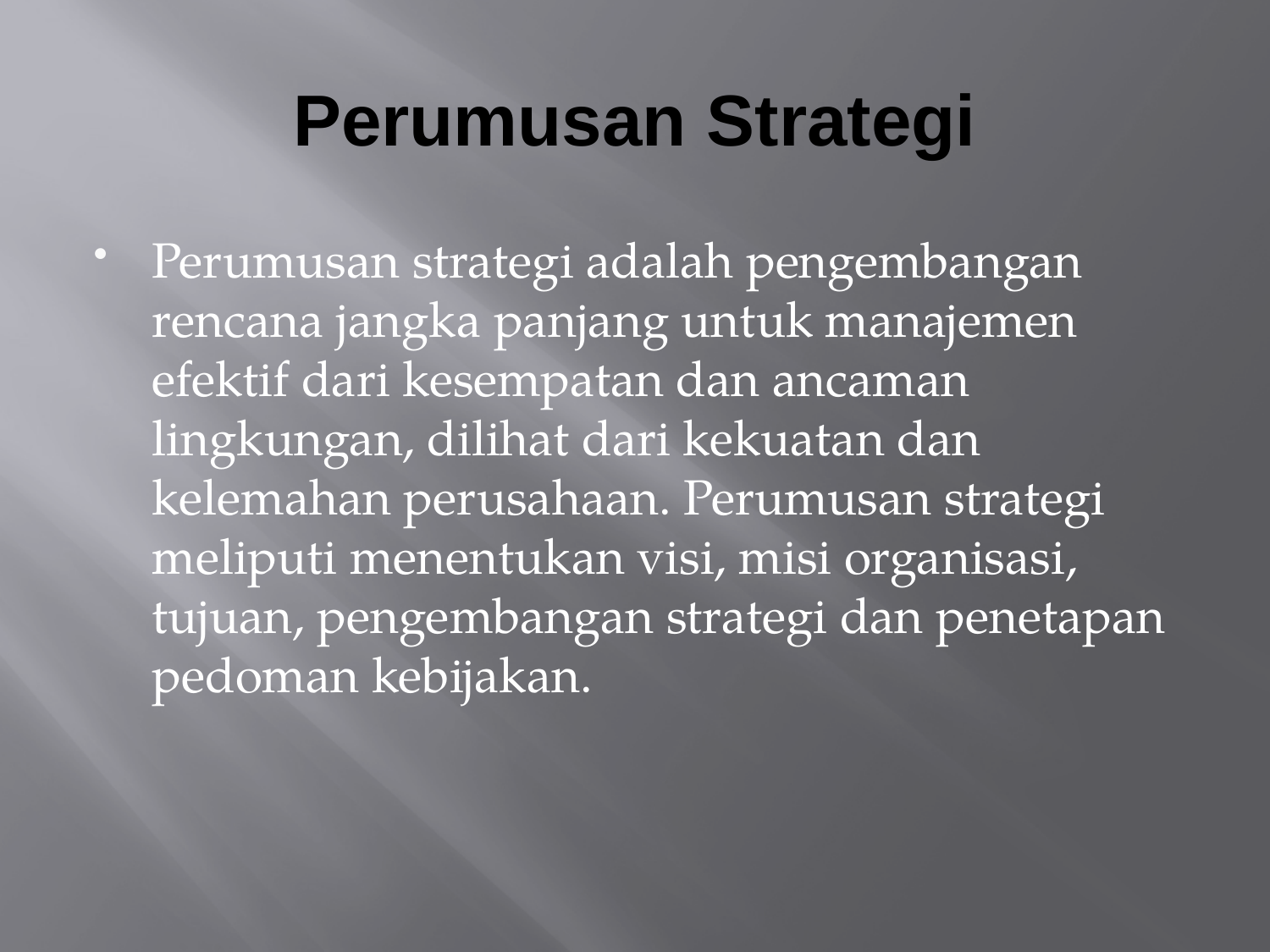

# Perumusan Strategi
Perumusan strategi adalah pengembangan rencana jangka panjang untuk manajemen efektif dari kesempatan dan ancaman lingkungan, dilihat dari kekuatan dan kelemahan perusahaan. Perumusan strategi meliputi menentukan visi, misi organisasi, tujuan, pengembangan strategi dan penetapan pedoman kebijakan.